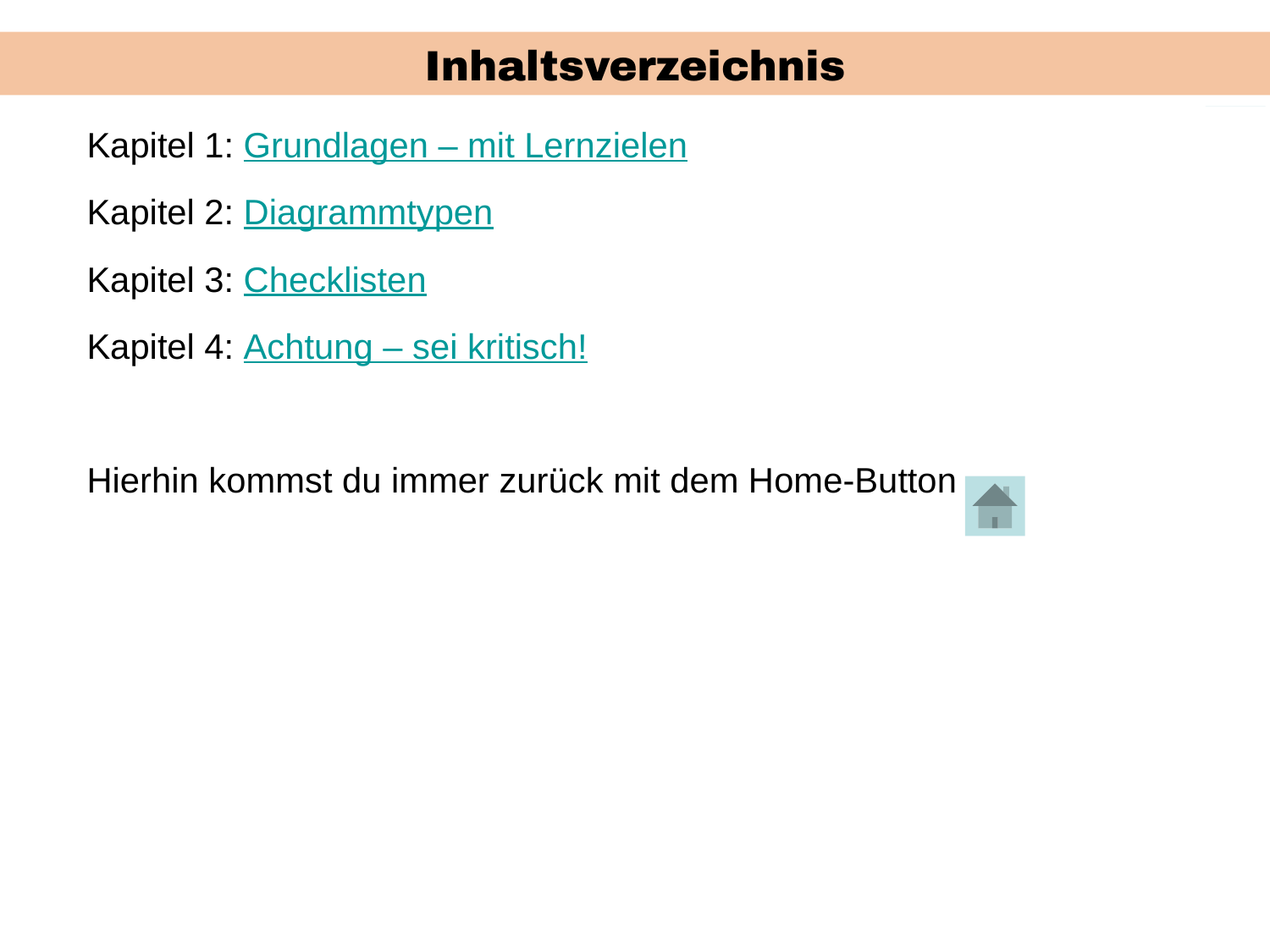

# Inhaltsverzeichnis

Kapitel 1: Grundlagen – mit Lernzielen
Kapitel 2: Diagrammtypen
Kapitel 3: Checklisten
Kapitel 4: Achtung – sei kritisch!

Hierhin kommst du immer zurück mit dem Home-Button